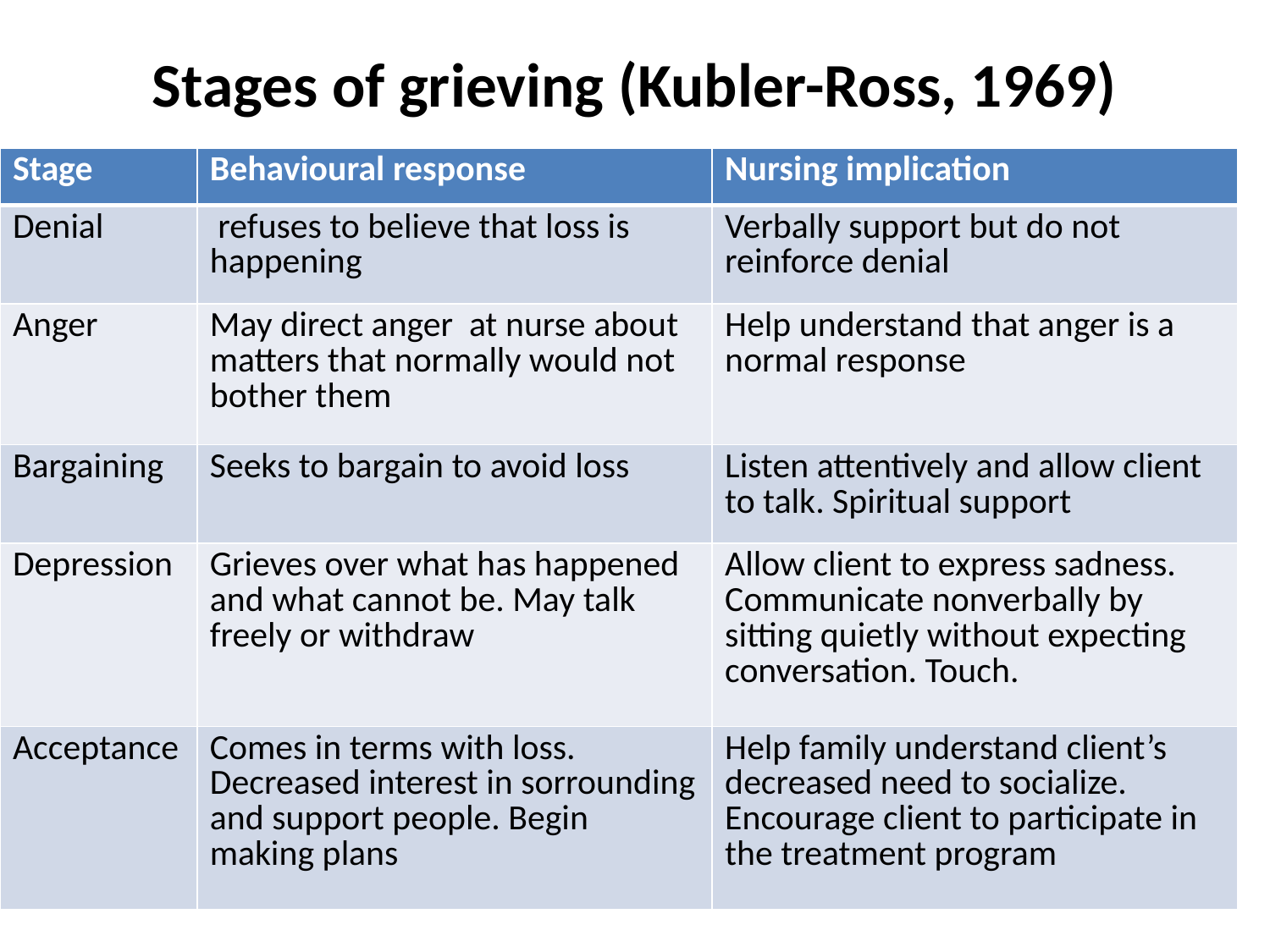

# Stages of grieving (Kubler-Ross, 1969)
| Stage | Behavioural response | Nursing implication |
| --- | --- | --- |
| Denial | refuses to believe that loss is happening | Verbally support but do not reinforce denial |
| Anger | May direct anger at nurse about matters that normally would not bother them | Help understand that anger is a normal response |
| Bargaining | Seeks to bargain to avoid loss | Listen attentively and allow client to talk. Spiritual support |
| Depression | Grieves over what has happened and what cannot be. May talk freely or withdraw | Allow client to express sadness. Communicate nonverbally by sitting quietly without expecting conversation. Touch. |
| Acceptance | Comes in terms with loss. Decreased interest in sorrounding and support people. Begin making plans | Help family understand client’s decreased need to socialize. Encourage client to participate in the treatment program |